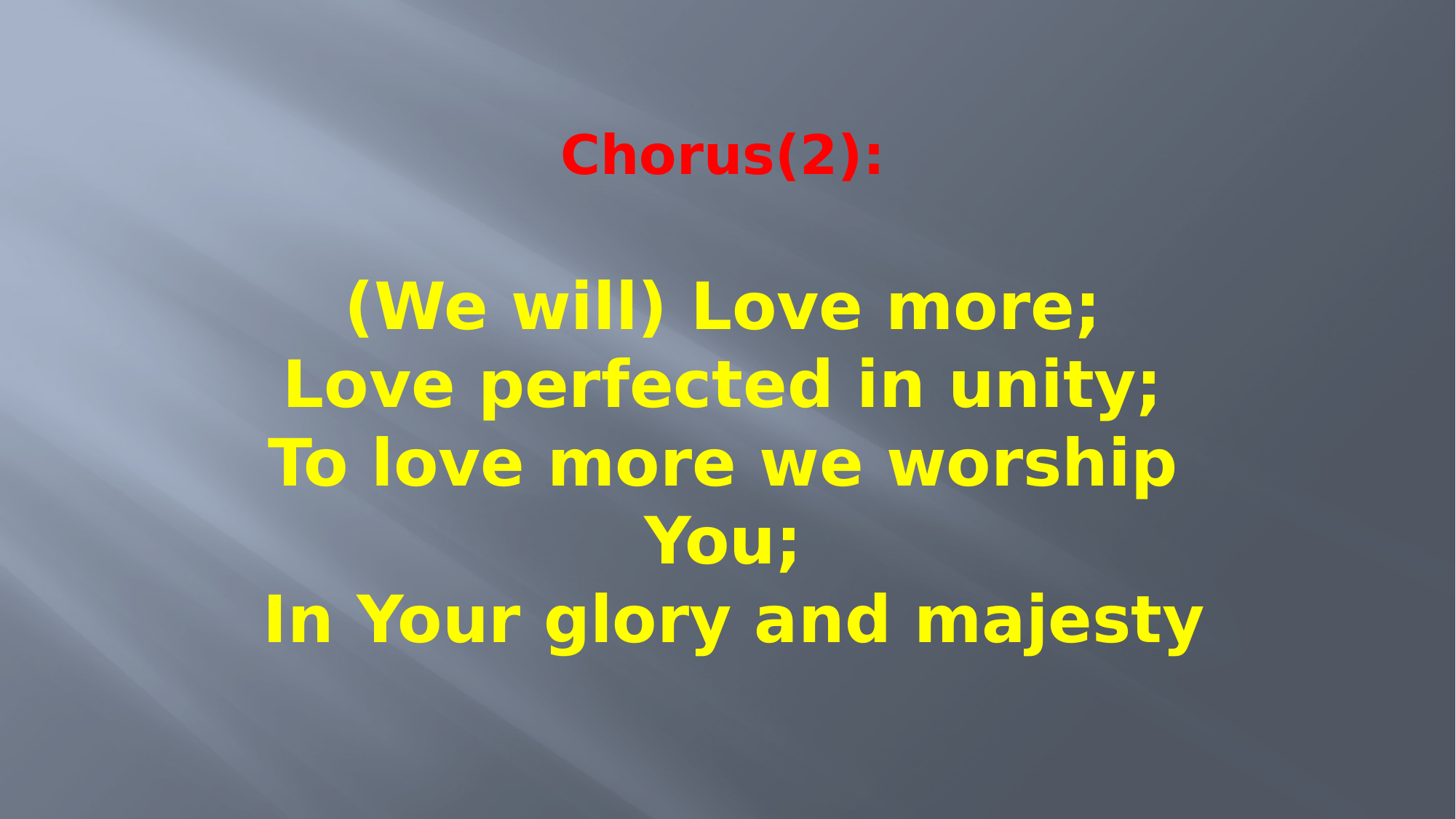

# Chorus(2): (We will) Love more; Love perfected in unity; To love more we worship You; In Your glory and majesty